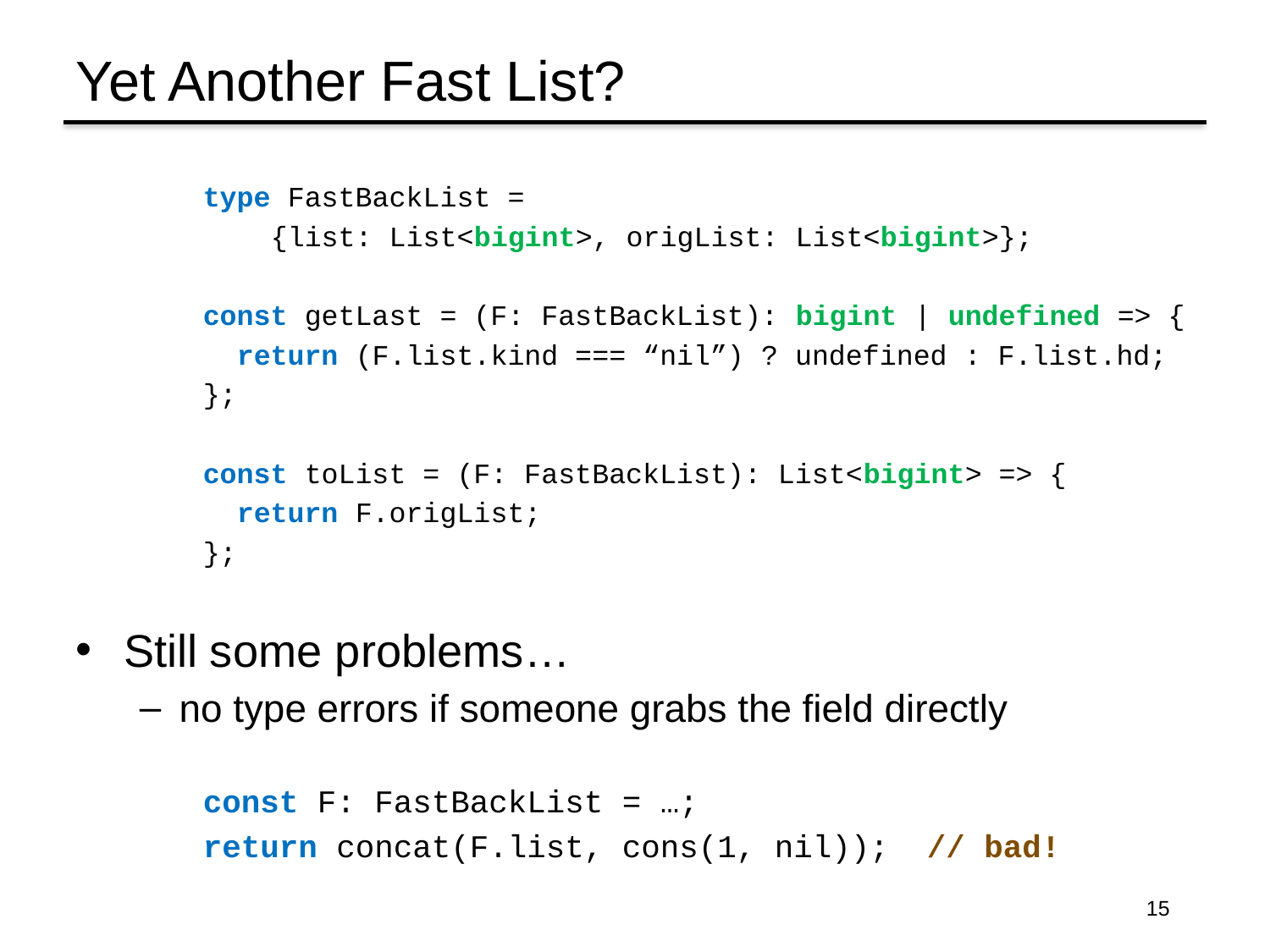

# Yet Another Fast List?
type FastBackList =
    {list: List<bigint>, origList: List<bigint>};

const getLast = (F: FastBackList): bigint | undefined => {
  return (F.list.kind === “nil”) ? undefined : F.list.hd;
};

const toList = (F: FastBackList): List<bigint> => {
  return F.origList;
};

Still some problems…
no type errors if someone grabs the field directly

const F: FastBackList = …;
return concat(F.list, cons(1, nil));  // bad!

15